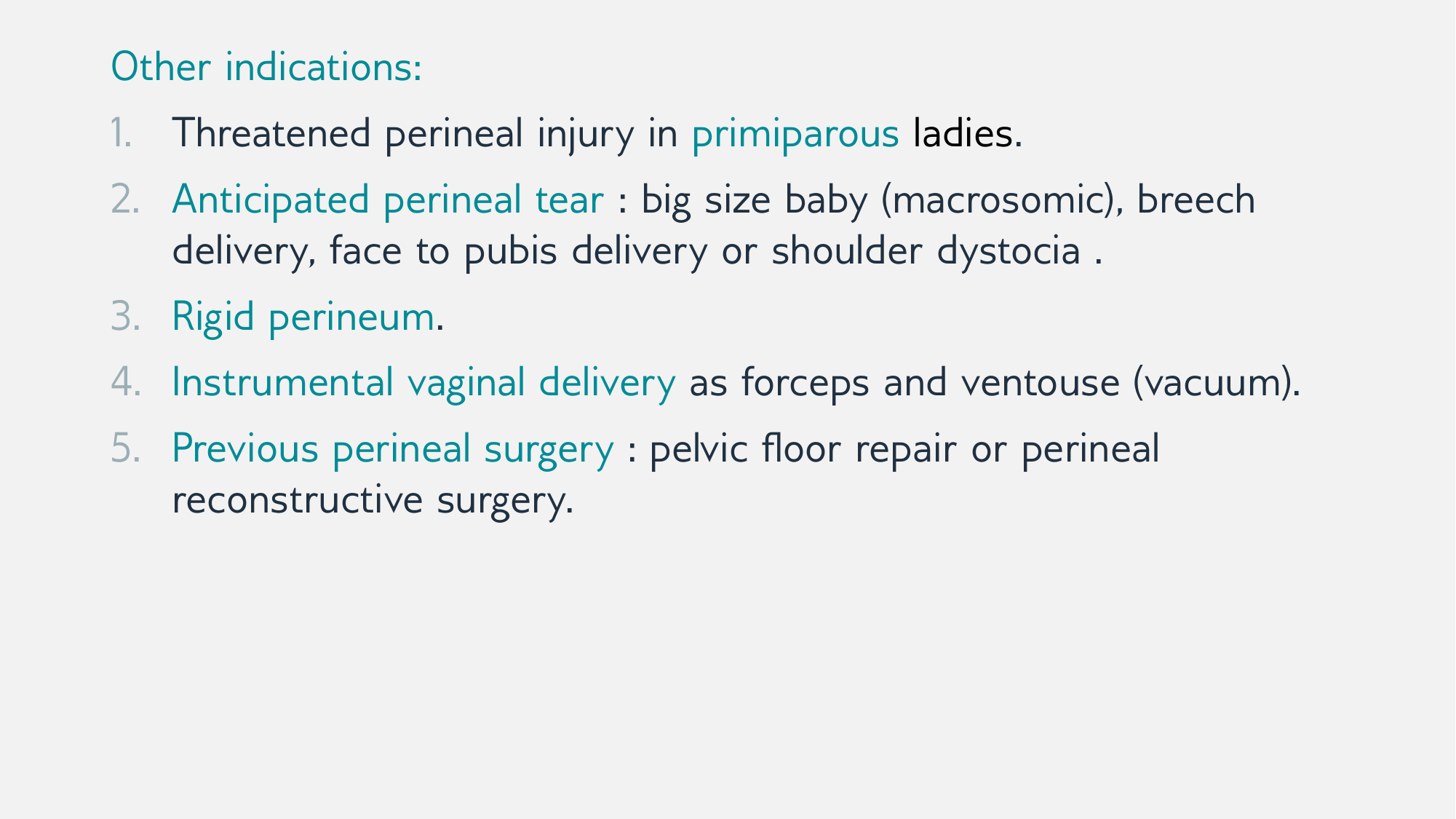

Other indications:
Threatened perineal injury in primiparous ladies.
Anticipated perineal tear : big size baby (macrosomic), breech delivery, face to pubis delivery or shoulder dystocia .
Rigid perineum.
Instrumental vaginal delivery as forceps and ventouse (vacuum).
Previous perineal surgery : pelvic floor repair or perineal reconstructive surgery.